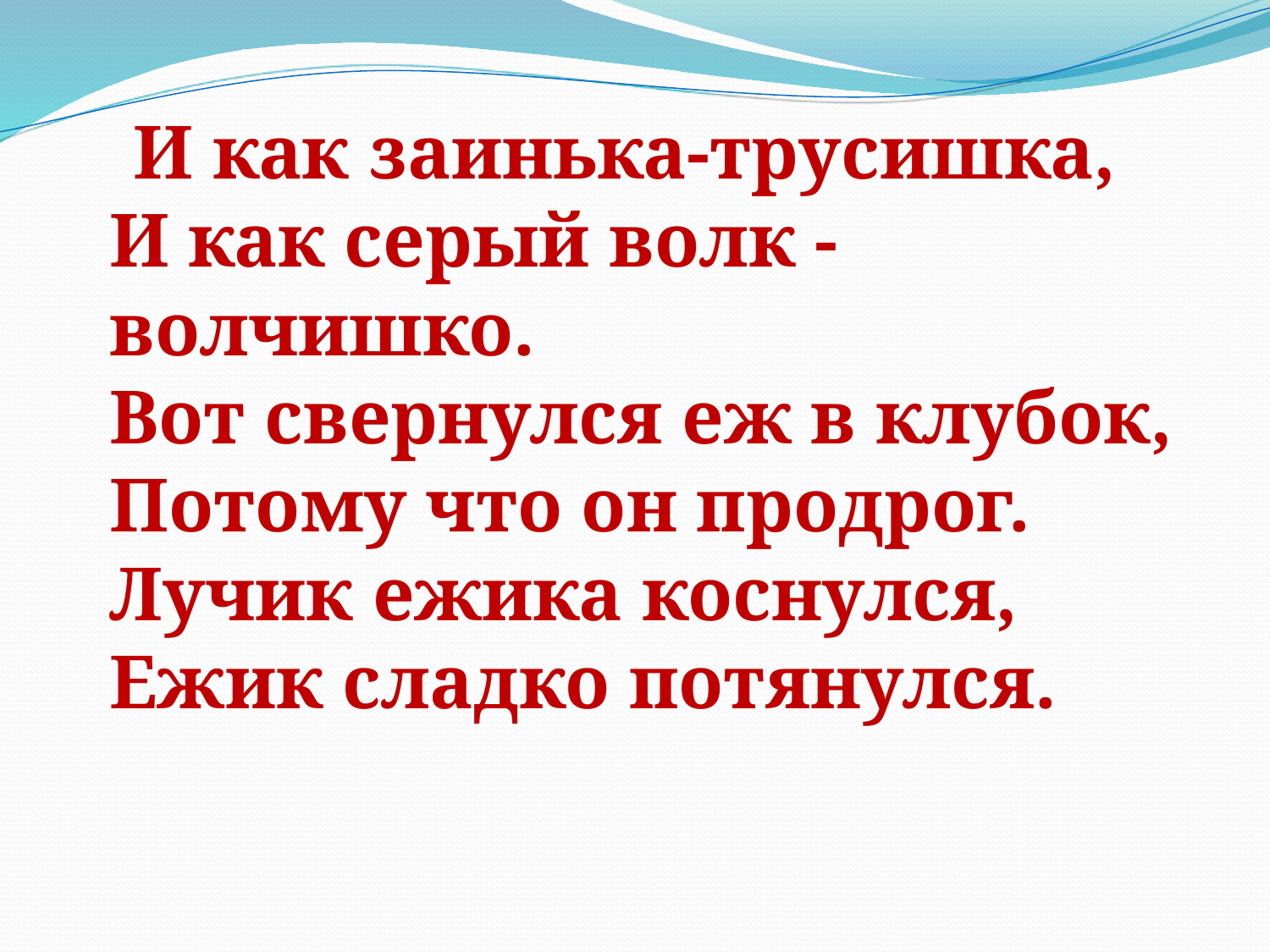

#
   И как заинька-трусишка,
И как серый волк - волчишко.
Вот свернулся еж в клубок,
Потому что он продрог.
Лучик ежика коснулся,
Ежик сладко потянулся.